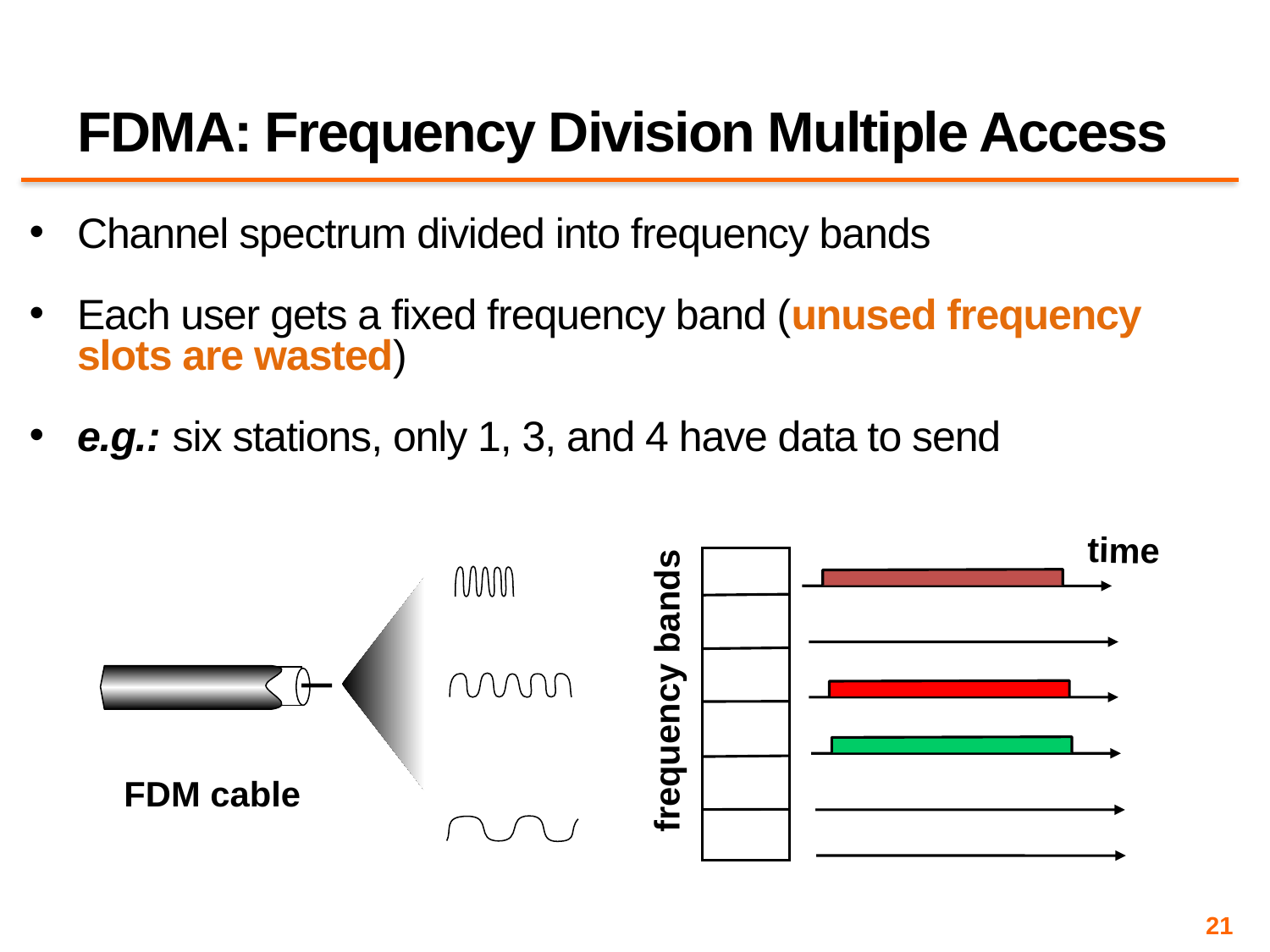

# FDMA: Frequency Division Multiple Access
Channel spectrum divided into frequency bands

Each user gets a fixed frequency band (unused frequency slots are wasted)

e.g.: six stations, only 1, 3, and 4 have data to send
time

frequency bands

FDM cable

21